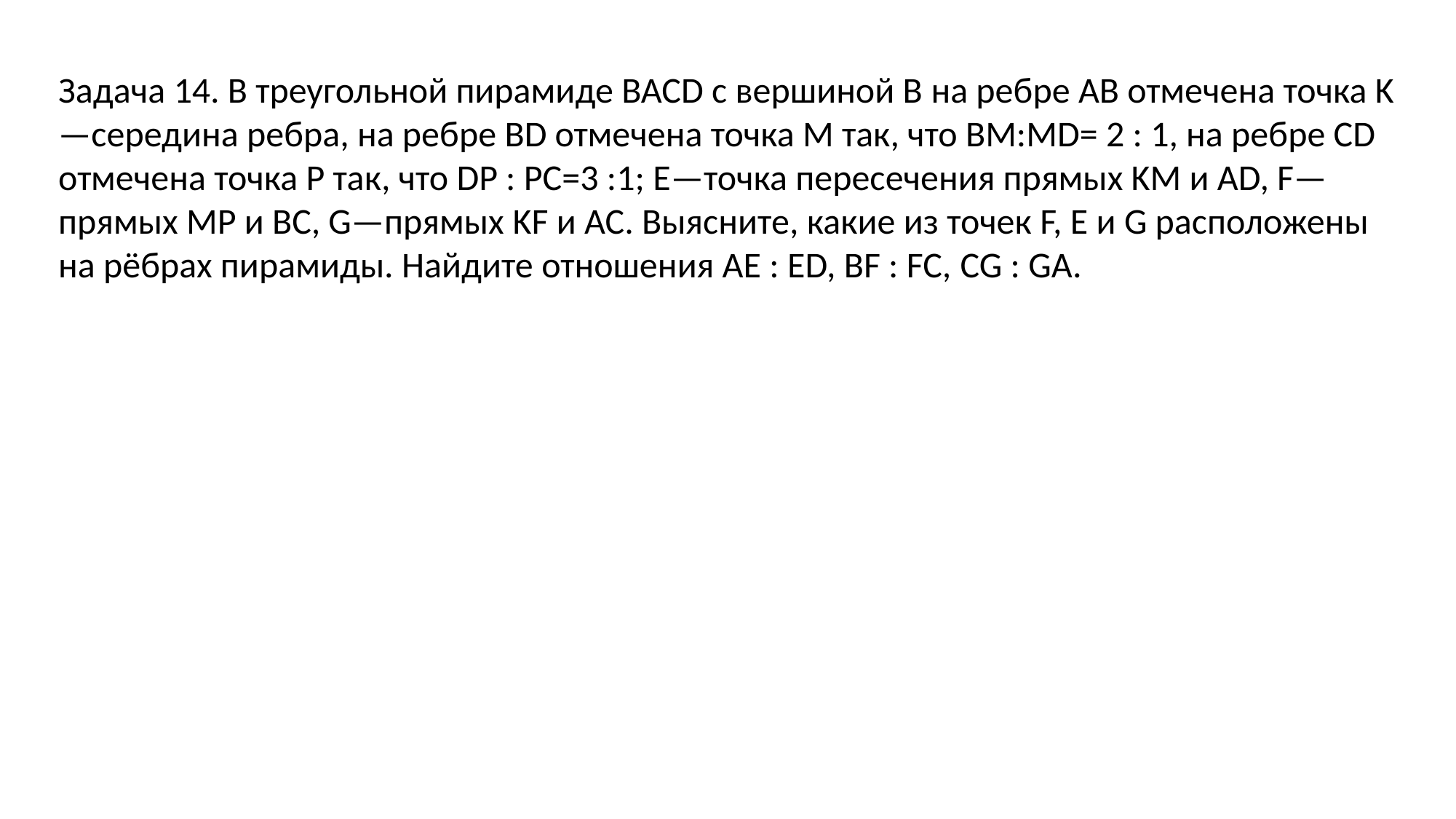

Задача 14. В треугольной пирамиде BACD с вершиной В на ребре AB отмечена точка K—середина ребра, на ребре BD отмечена точка M так, что BM:MD= 2 : 1, на ребре CD отмечена точка P так, что DP : PC=3 :1; E—точка пересечения прямых KM и AD, F—прямых MP и BC, G—прямых KF и AC. Выясните, какие из точек F, E и G расположены на рёбрах пирамиды. Найдите отношения AE : ED, BF : FC, CG : GA.